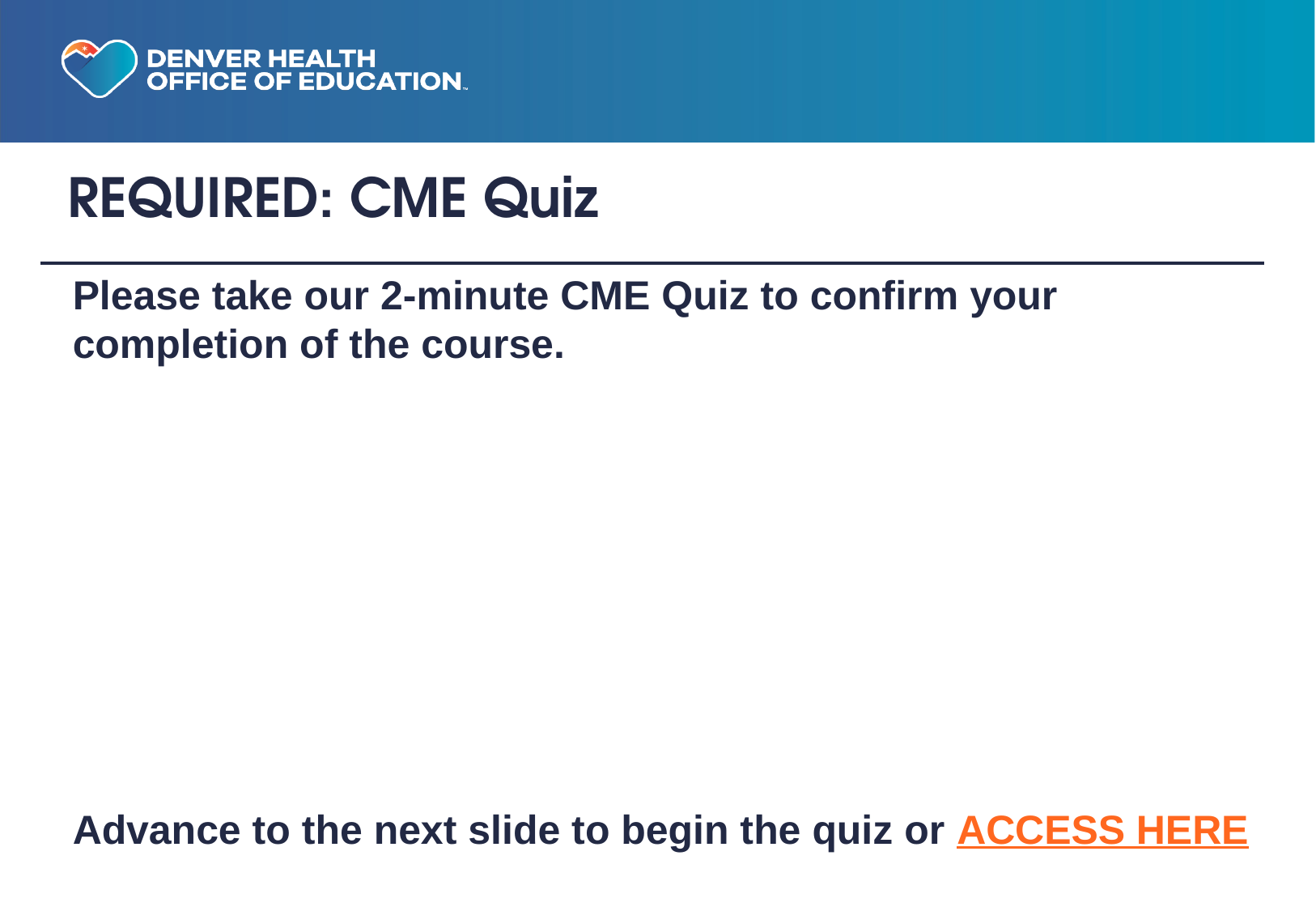

# REQUIRED: CME Quiz
Please take our 2-minute CME Quiz to confirm your completion of the course.

Advance to the next slide to begin the quiz or ACCESS HERE